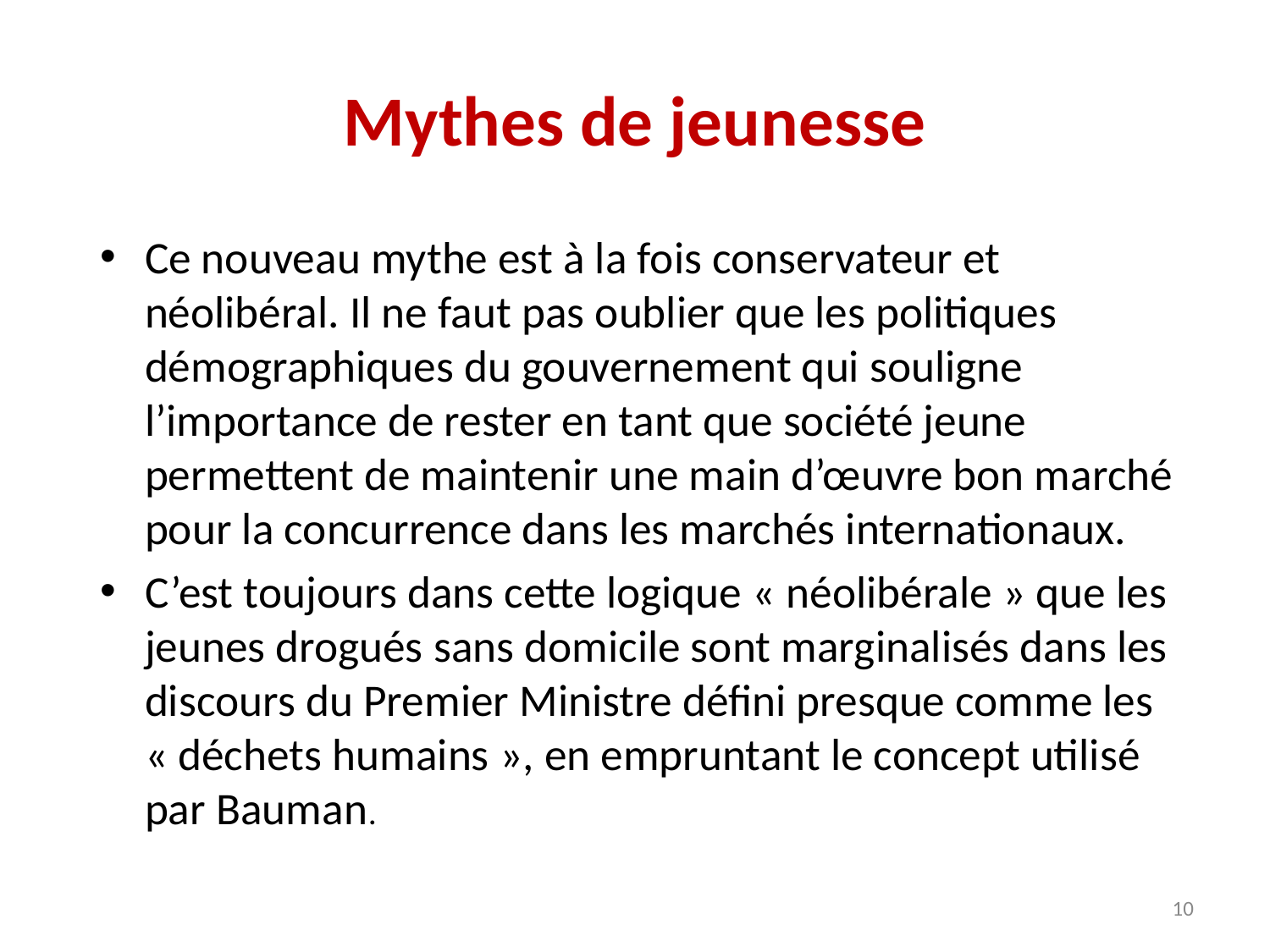

# Mythes de jeunesse
Ce nouveau mythe est à la fois conservateur et néolibéral. Il ne faut pas oublier que les politiques démographiques du gouvernement qui souligne l’importance de rester en tant que société jeune permettent de maintenir une main d’œuvre bon marché pour la concurrence dans les marchés internationaux.
C’est toujours dans cette logique « néolibérale » que les jeunes drogués sans domicile sont marginalisés dans les discours du Premier Ministre défini presque comme les « déchets humains », en empruntant le concept utilisé par Bauman.
10